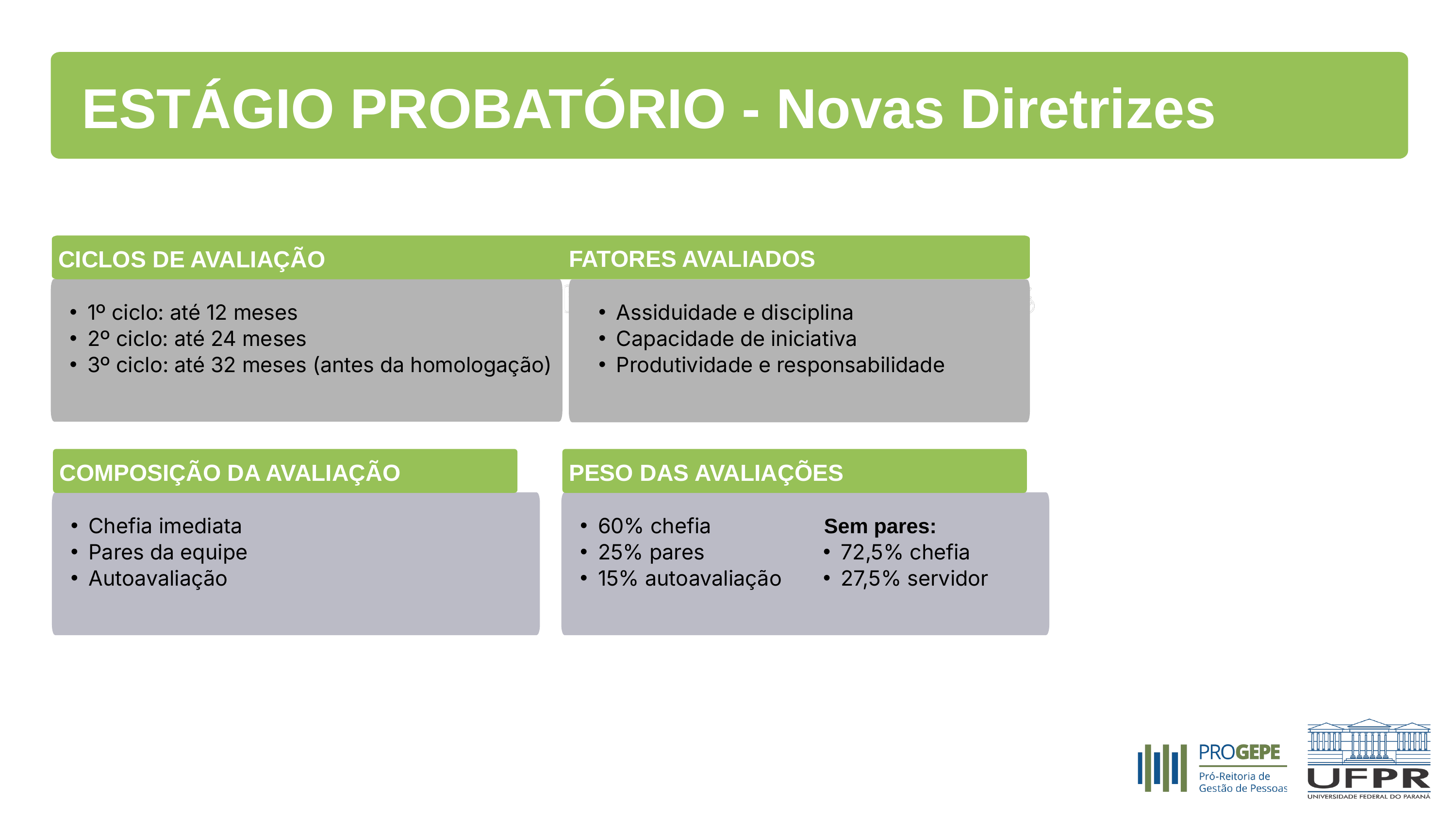

ESTÁGIO PROBATÓRIO - Novas Diretrizes

FATORES AVALIADOS
CICLOS DE AVALIAÇÃO

1º ciclo: até 12 meses
2º ciclo: até 24 meses
3º ciclo: até 32 meses (antes da homologação)

Assiduidade e disciplina
Capacidade de iniciativa
Produtividade e responsabilidade

COMPOSIÇÃO DA AVALIAÇÃO
PESO DAS AVALIAÇÕES

Chefia imediata
Pares da equipe
Autoavaliação

60% chefia
25% pares
15% autoavaliação
Sem pares:
72,5% chefia
27,5% servidor